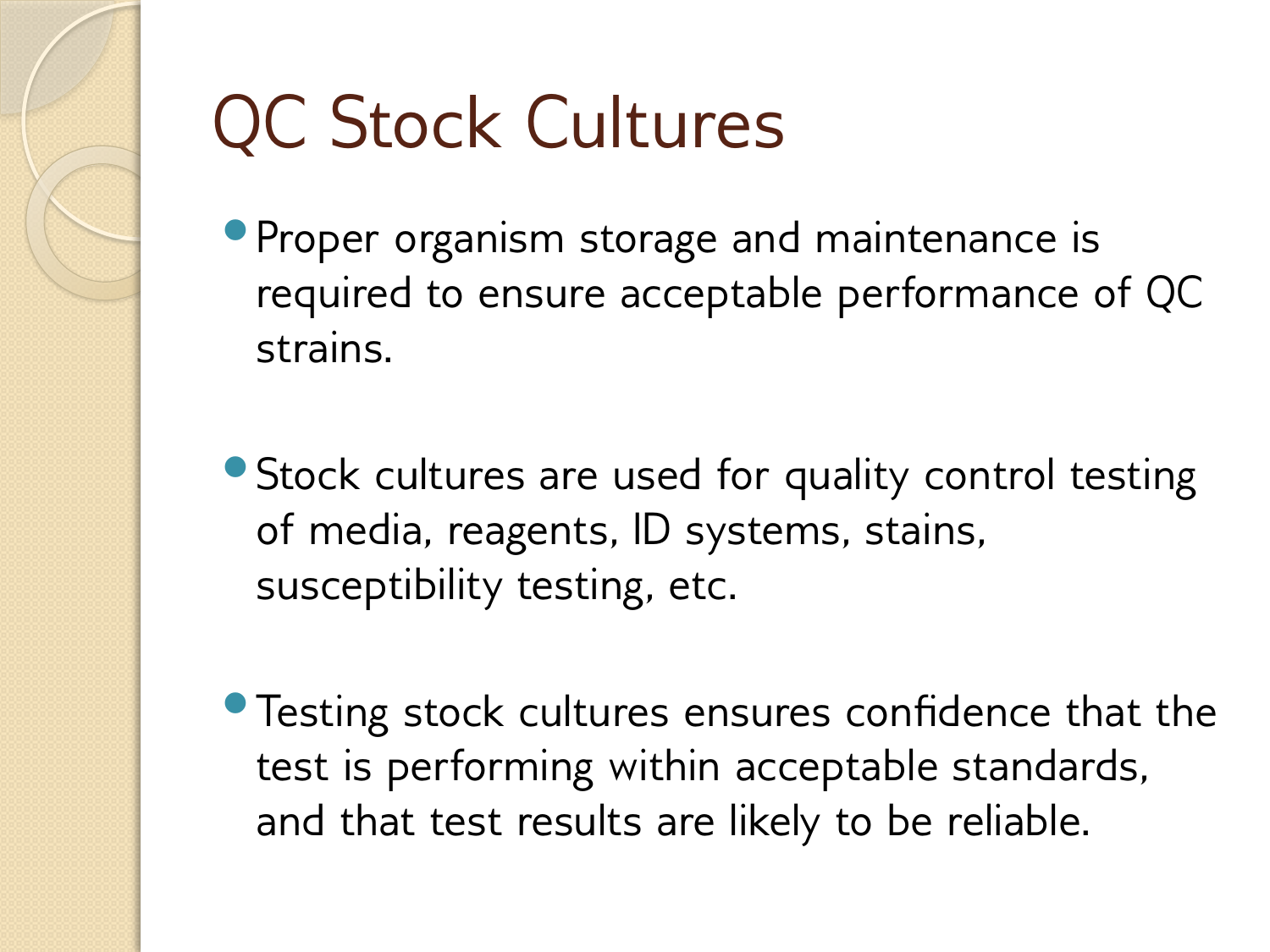

# QC Stock Cultures
Proper organism storage and maintenance is required to ensure acceptable performance of QC strains.

Stock cultures are used for quality control testing of media, reagents, ID systems, stains, susceptibility testing, etc.

Testing stock cultures ensures confidence that the test is performing within acceptable standards, and that test results are likely to be reliable.